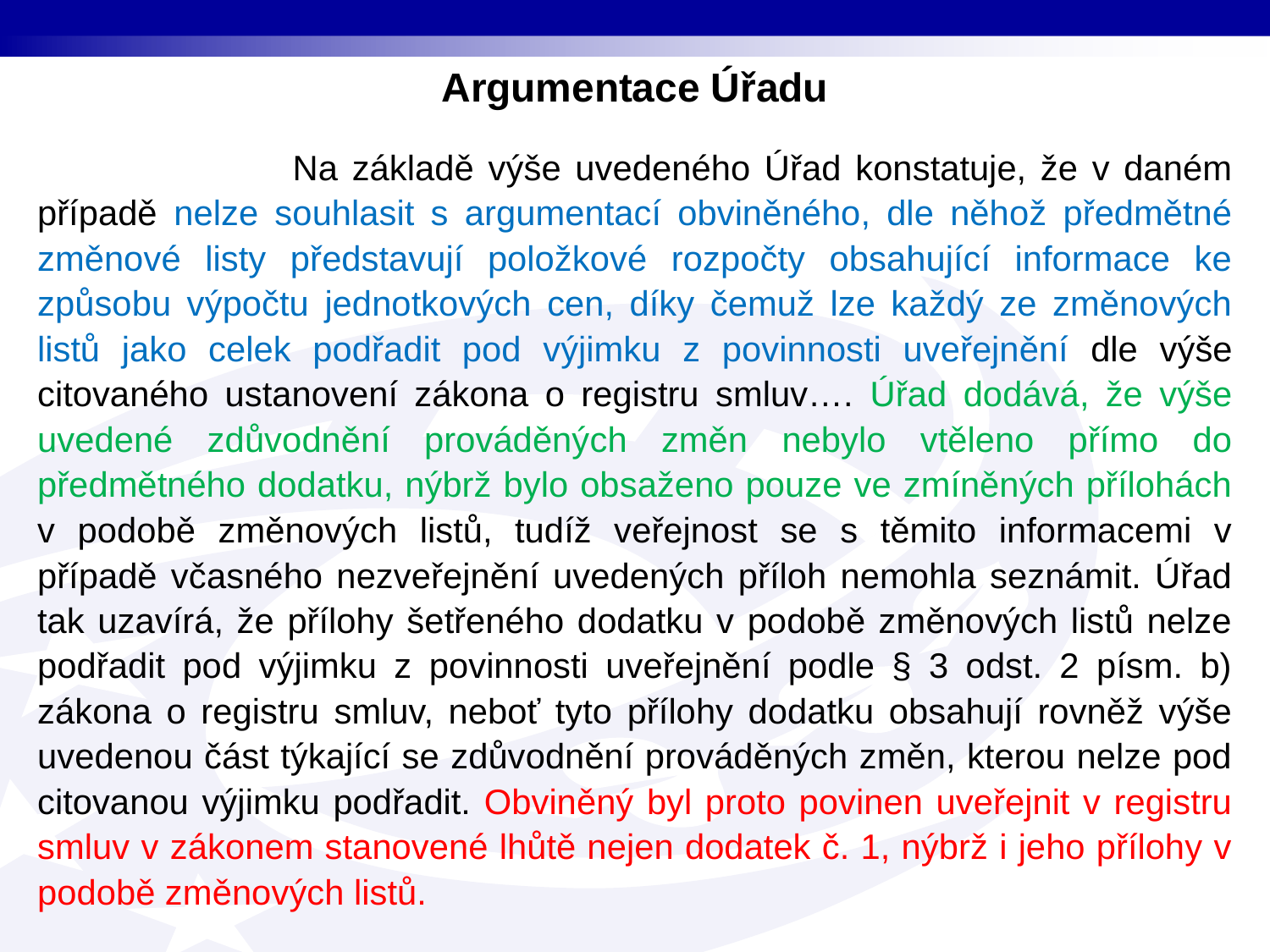

Argumentace Úřadu
                  Na základě výše uvedeného Úřad konstatuje, že v daném případě nelze souhlasit s argumentací obviněného, dle něhož předmětné změnové listy představují položkové rozpočty obsahující informace ke způsobu výpočtu jednotkových cen, díky čemuž lze každý ze změnových listů jako celek podřadit pod výjimku z povinnosti uveřejnění dle výše citovaného ustanovení zákona o registru smluv…. Úřad dodává, že výše uvedené zdůvodnění prováděných změn nebylo vtěleno přímo do předmětného dodatku, nýbrž bylo obsaženo pouze ve zmíněných přílohách v podobě změnových listů, tudíž veřejnost se s těmito informacemi v případě včasného nezveřejnění uvedených příloh nemohla seznámit. Úřad tak uzavírá, že přílohy šetřeného dodatku v podobě změnových listů nelze podřadit pod výjimku z povinnosti uveřejnění podle § 3 odst. 2 písm. b) zákona o registru smluv, neboť tyto přílohy dodatku obsahují rovněž výše uvedenou část týkající se zdůvodnění prováděných změn, kterou nelze pod citovanou výjimku podřadit. Obviněný byl proto povinen uveřejnit v registru smluv v zákonem stanovené lhůtě nejen dodatek č. 1, nýbrž i jeho přílohy v podobě změnových listů.